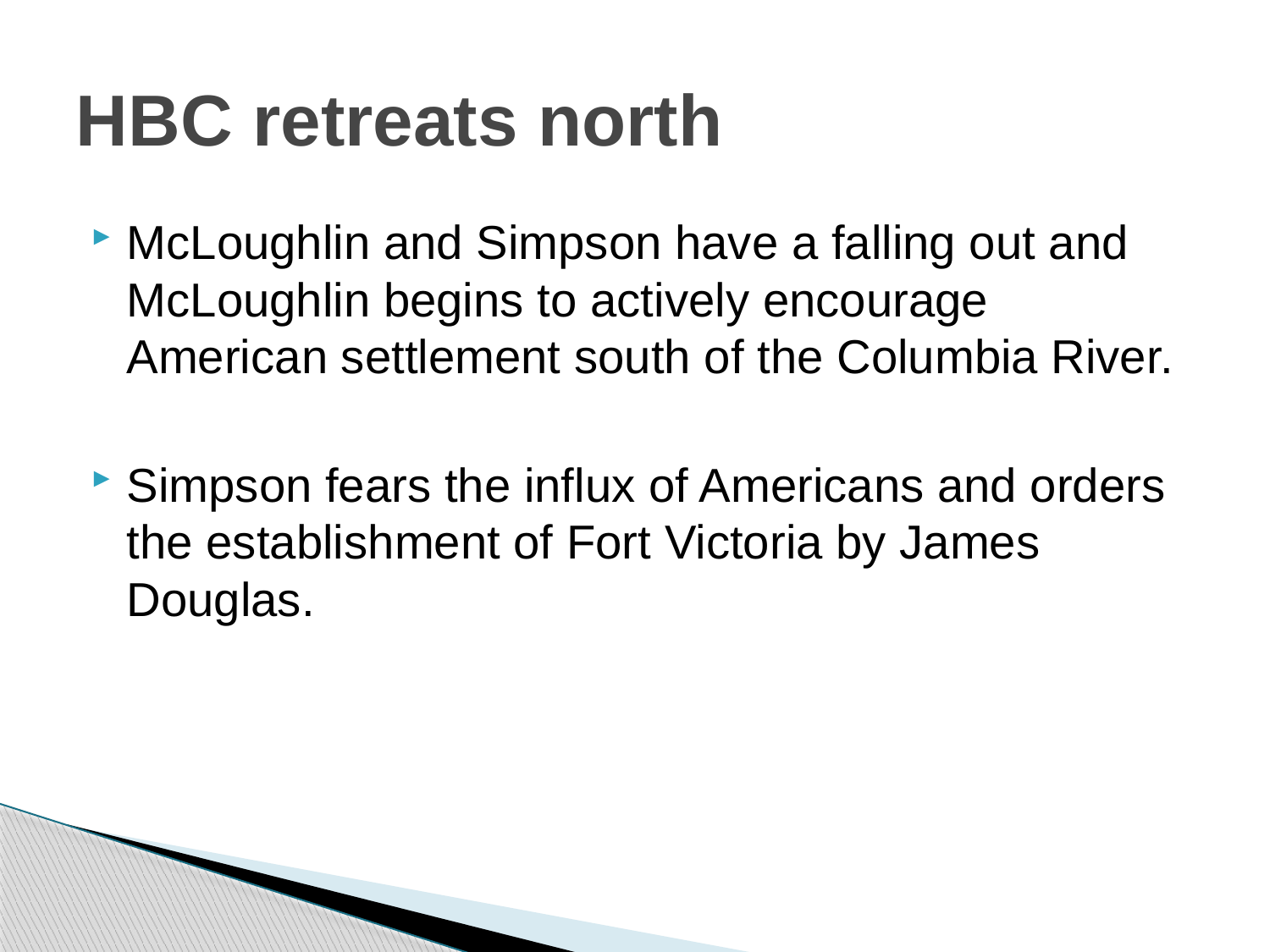

# HBC retreats north
McLoughlin and Simpson have a falling out and McLoughlin begins to actively encourage American settlement south of the Columbia River.

Simpson fears the influx of Americans and orders the establishment of Fort Victoria by James Douglas.